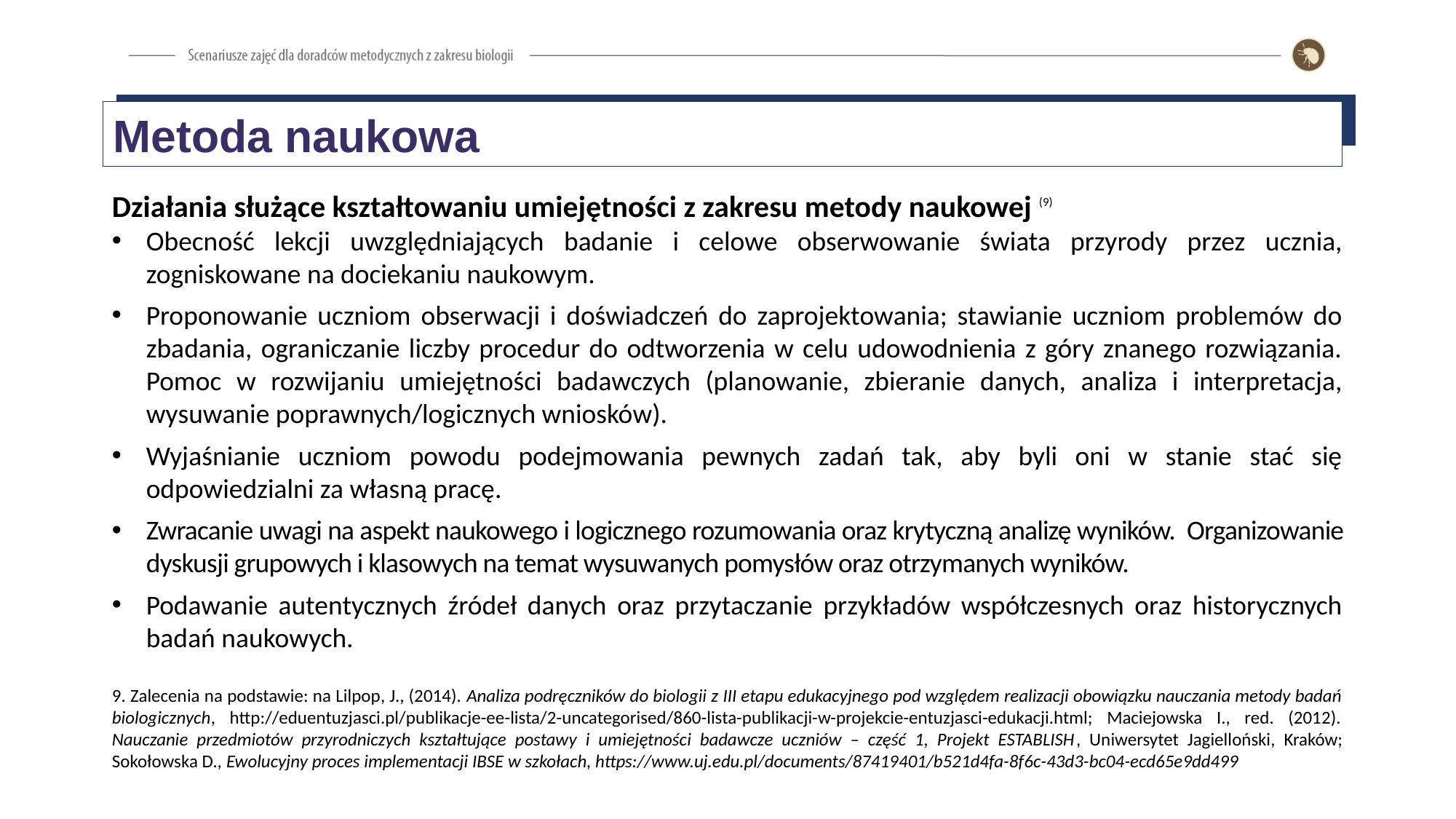

Metoda naukowa
Działania służące kształtowaniu umiejętności z zakresu metody naukowej (9)
Obecność lekcji uwzględniających badanie i celowe obserwowanie świata przyrody przez ucznia, zogniskowane na dociekaniu naukowym.
Proponowanie uczniom obserwacji i doświadczeń do zaprojektowania; stawianie uczniom problemów do zbadania, ograniczanie liczby procedur do odtworzenia w celu udowodnienia z góry znanego rozwiązania. Pomoc w rozwijaniu umiejętności badawczych (planowanie, zbieranie danych, analiza i interpretacja, wysuwanie poprawnych/logicznych wniosków).
Wyjaśnianie uczniom powodu podejmowania pewnych zadań tak, aby byli oni w stanie stać się odpowiedzialni za własną pracę.
Zwracanie uwagi na aspekt naukowego i logicznego rozumowania oraz krytyczną analizę wyników.  Organizowanie dyskusji grupowych i klasowych na temat wysuwanych pomysłów oraz otrzymanych wyników.
Podawanie autentycznych źródeł danych oraz przytaczanie przykładów współczesnych oraz historycznych badań naukowych.

9. Zalecenia na podstawie: na Lilpop, J., (2014). Analiza podręczników do biologii z III etapu edukacyjnego pod względem realizacji obowiązku nauczania metody badań biologicznych, http://eduentuzjasci.pl/publikacje-ee-lista/2-uncategorised/860-lista-publikacji-w-projekcie-entuzjasci-edukacji.html; Maciejowska I., red. (2012). Nauczanie przedmiotów przyrodniczych kształtujące postawy i umiejętności badawcze uczniów – część 1, Projekt ESTABLISH, Uniwersytet Jagielloński, Kraków; Sokołowska D., Ewolucyjny proces implementacji IBSE w szkołach, https://www.uj.edu.pl/documents/87419401/b521d4fa-8f6c-43d3-bc04-ecd65e9dd499